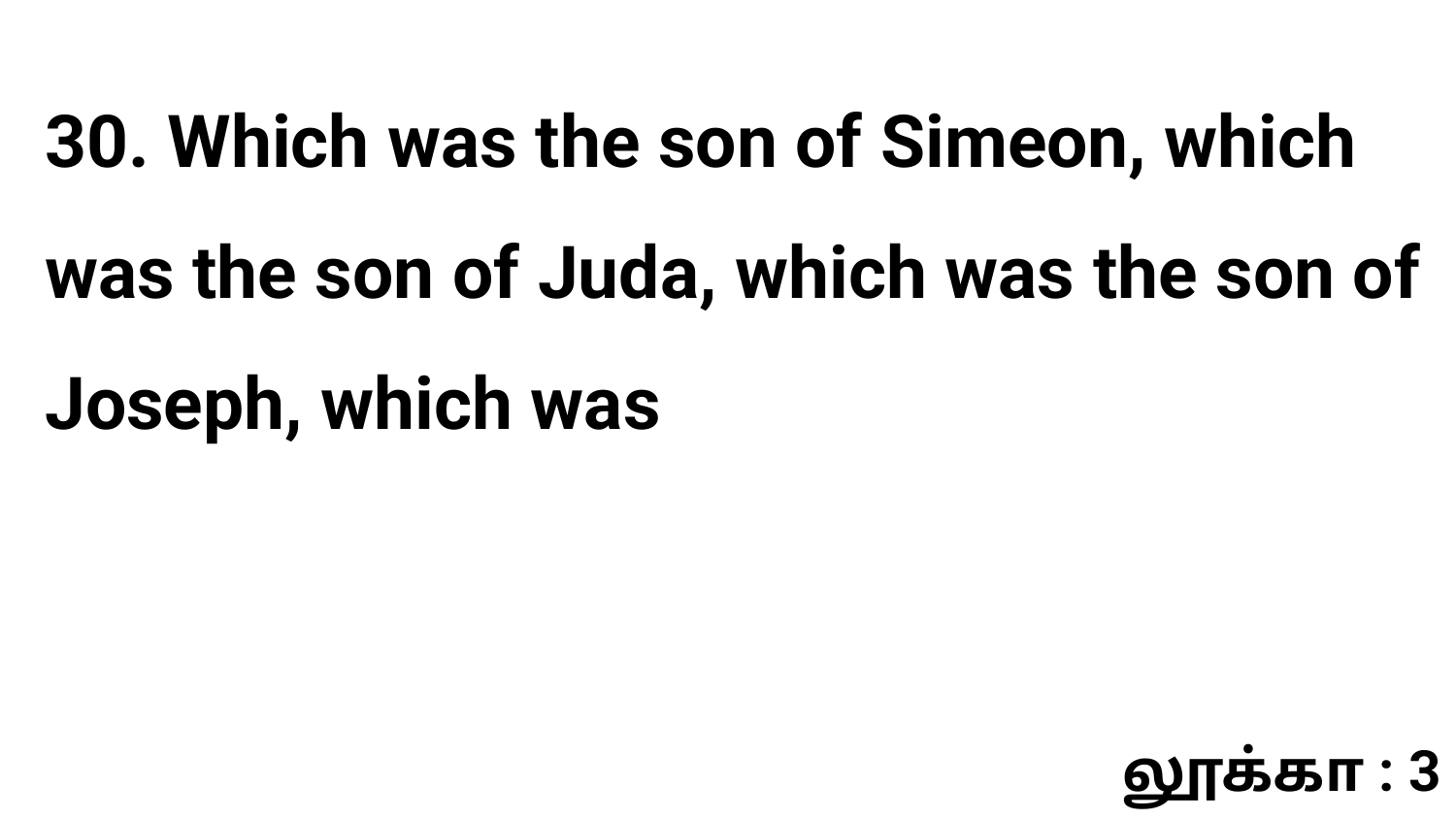

30. Which was the son of Simeon, which was the son of Juda, which was the son of Joseph, which was
லூக்கா : 3